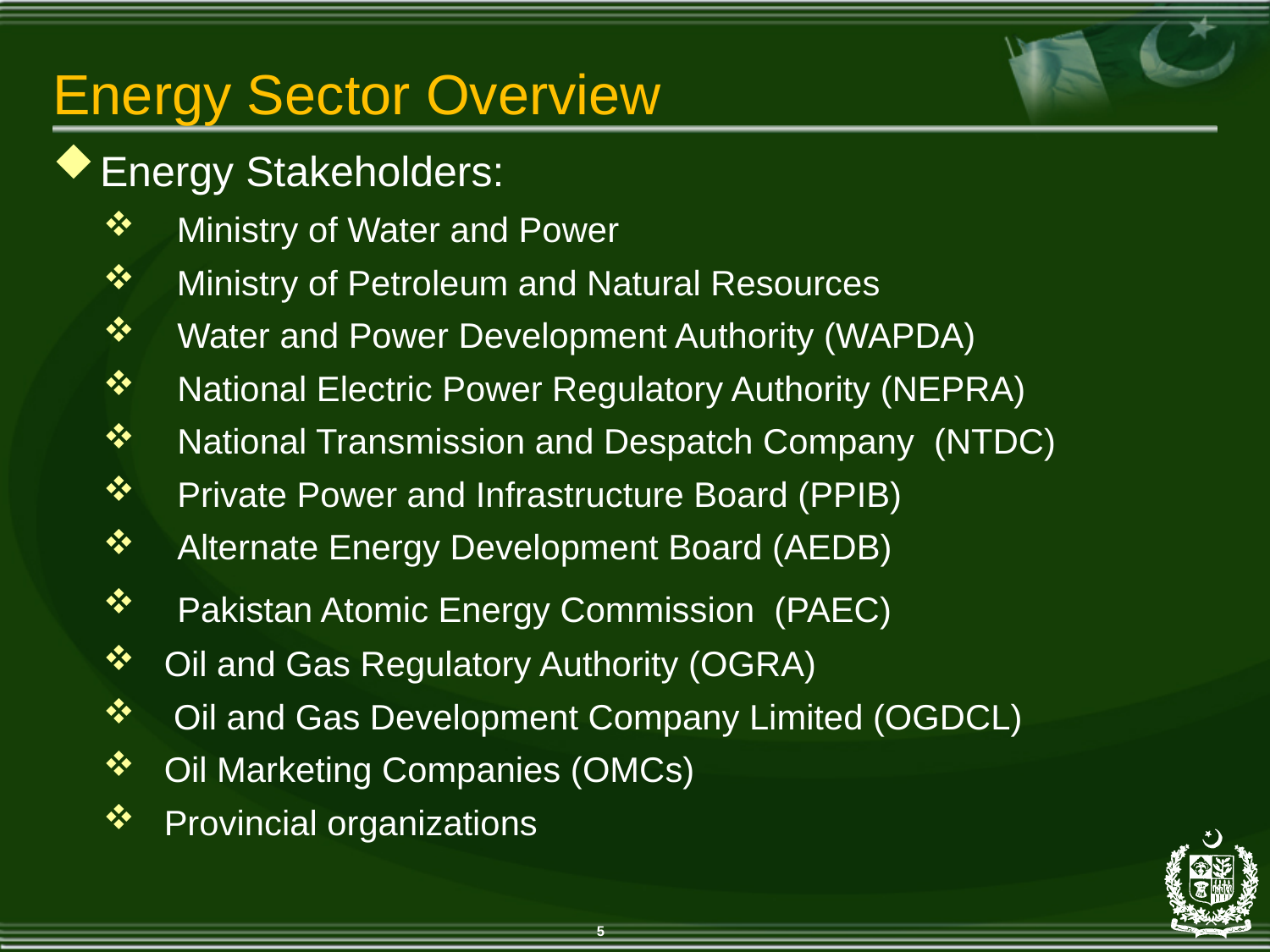

# Energy Sector Overview
Energy Stakeholders:
Ministry of Water and Power
Ministry of Petroleum and Natural Resources
Water and Power Development Authority (WAPDA)
National Electric Power Regulatory Authority (NEPRA)
National Transmission and Despatch Company  (NTDC)
Private Power and Infrastructure Board (PPIB)
Alternate Energy Development Board (AEDB)
Pakistan Atomic Energy Commission  (PAEC)
Oil and Gas Regulatory Authority (OGRA)
 Oil and Gas Development Company Limited (OGDCL)
Oil Marketing Companies (OMCs)
Provincial organizations